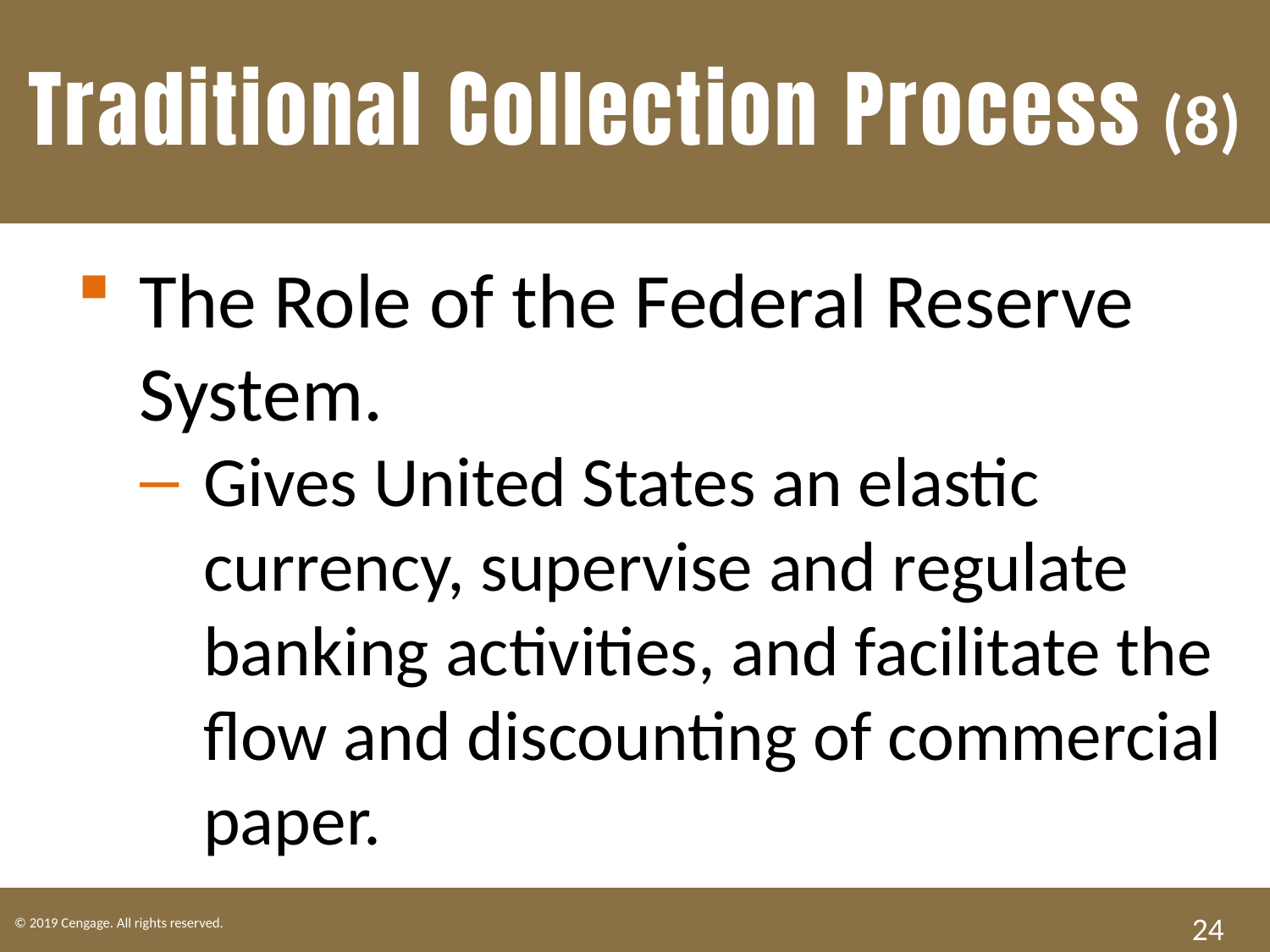

# Traditional Collection Process (8)
The Role of the Federal Reserve System.
Gives United States an elastic currency, supervise and regulate banking activities, and facilitate the flow and discounting of commercial paper.
24